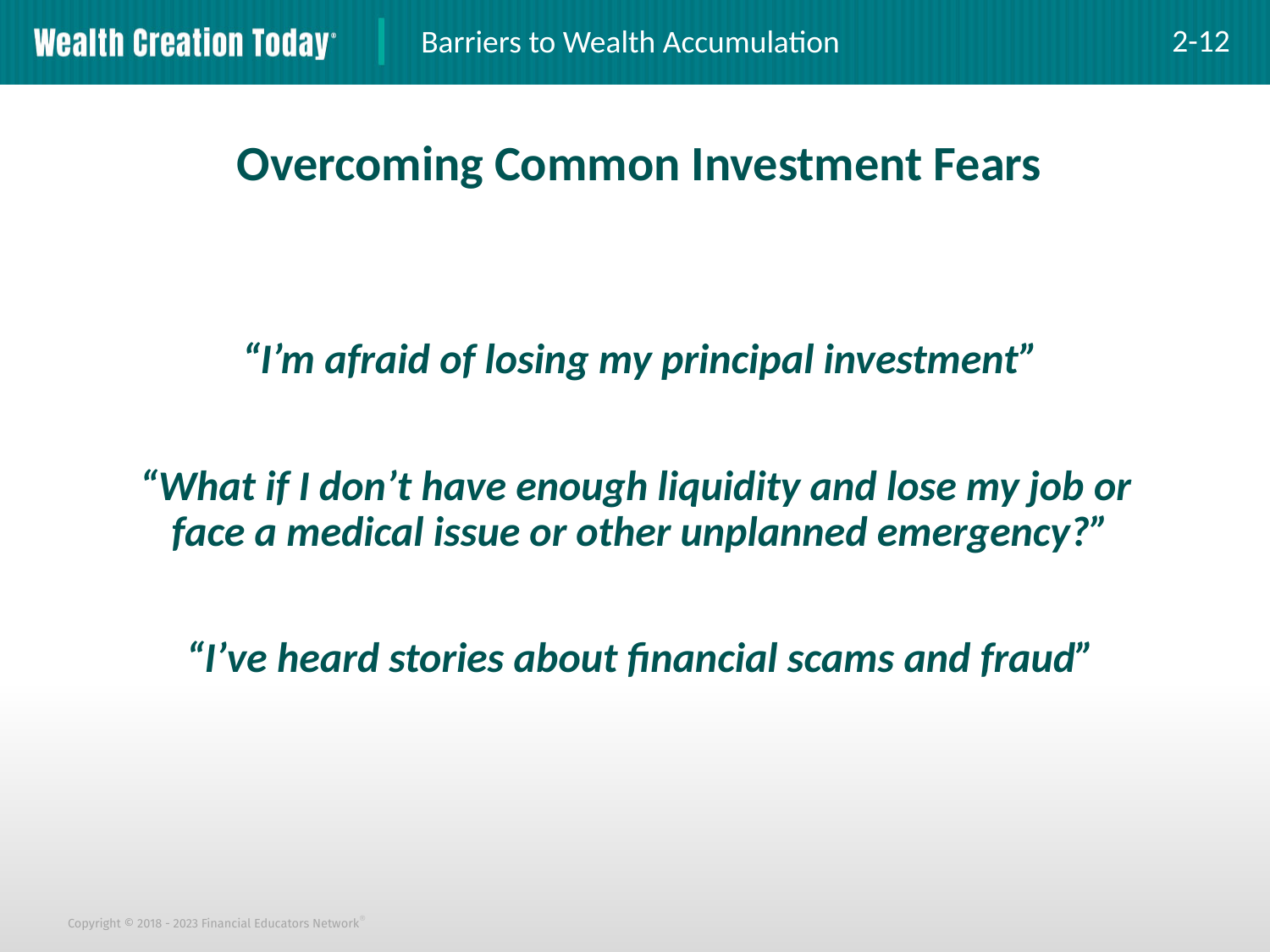

Barriers to Wealth Accumulation
2-12
Overcoming Common Investment Fears

“I’m afraid of losing my principal investment”

“What if I don’t have enough liquidity and lose my job or
face a medical issue or other unplanned emergency?”

“I’ve heard stories about financial scams and fraud”